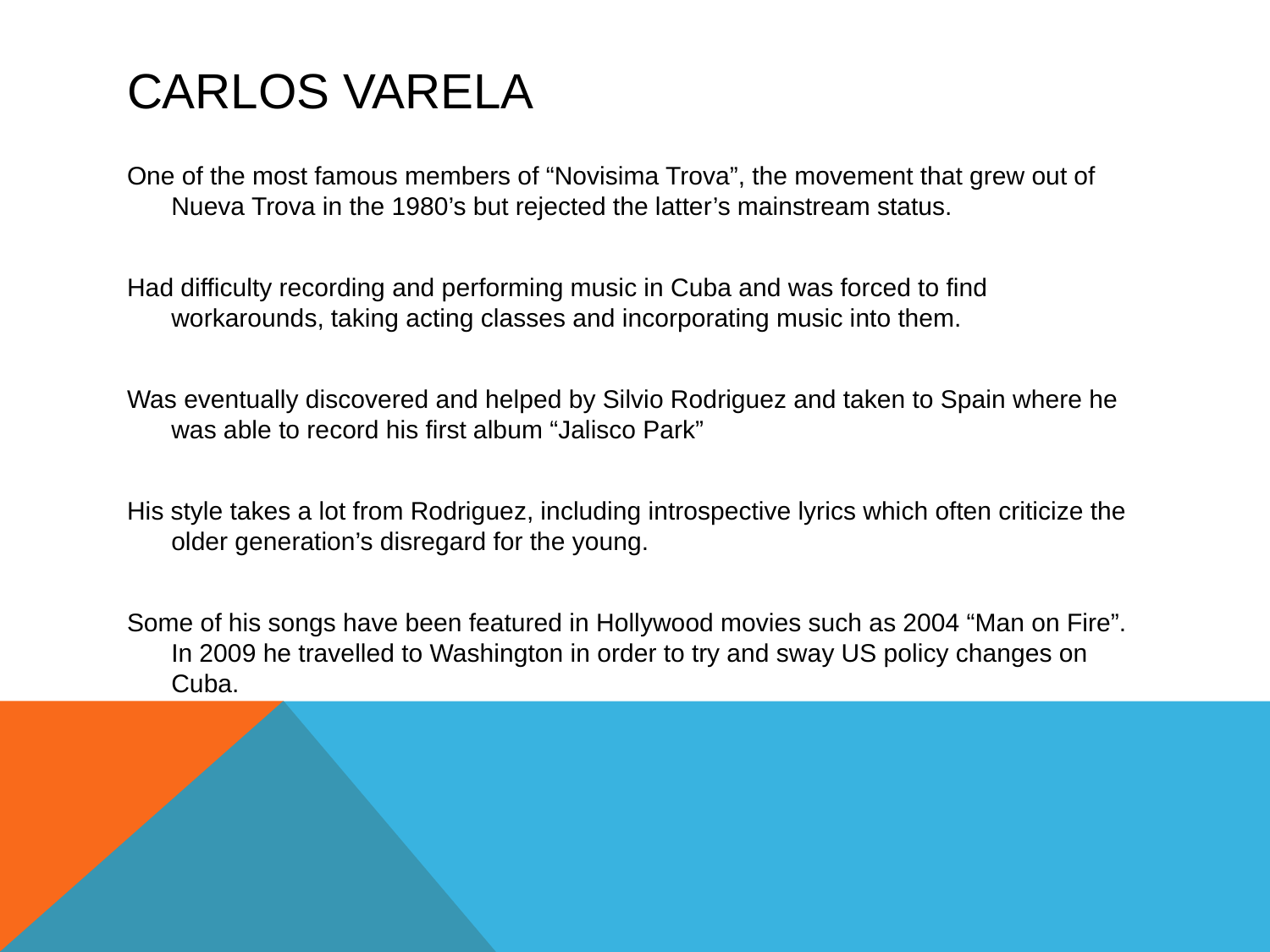

# Carlos Varela
One of the most famous members of “Novisima Trova”, the movement that grew out of Nueva Trova in the 1980’s but rejected the latter’s mainstream status.

Had difficulty recording and performing music in Cuba and was forced to find workarounds, taking acting classes and incorporating music into them.

Was eventually discovered and helped by Silvio Rodriguez and taken to Spain where he was able to record his first album “Jalisco Park”

His style takes a lot from Rodriguez, including introspective lyrics which often criticize the older generation’s disregard for the young.

Some of his songs have been featured in Hollywood movies such as 2004 “Man on Fire”.  In 2009 he travelled to Washington in order to try and sway US policy changes on Cuba.